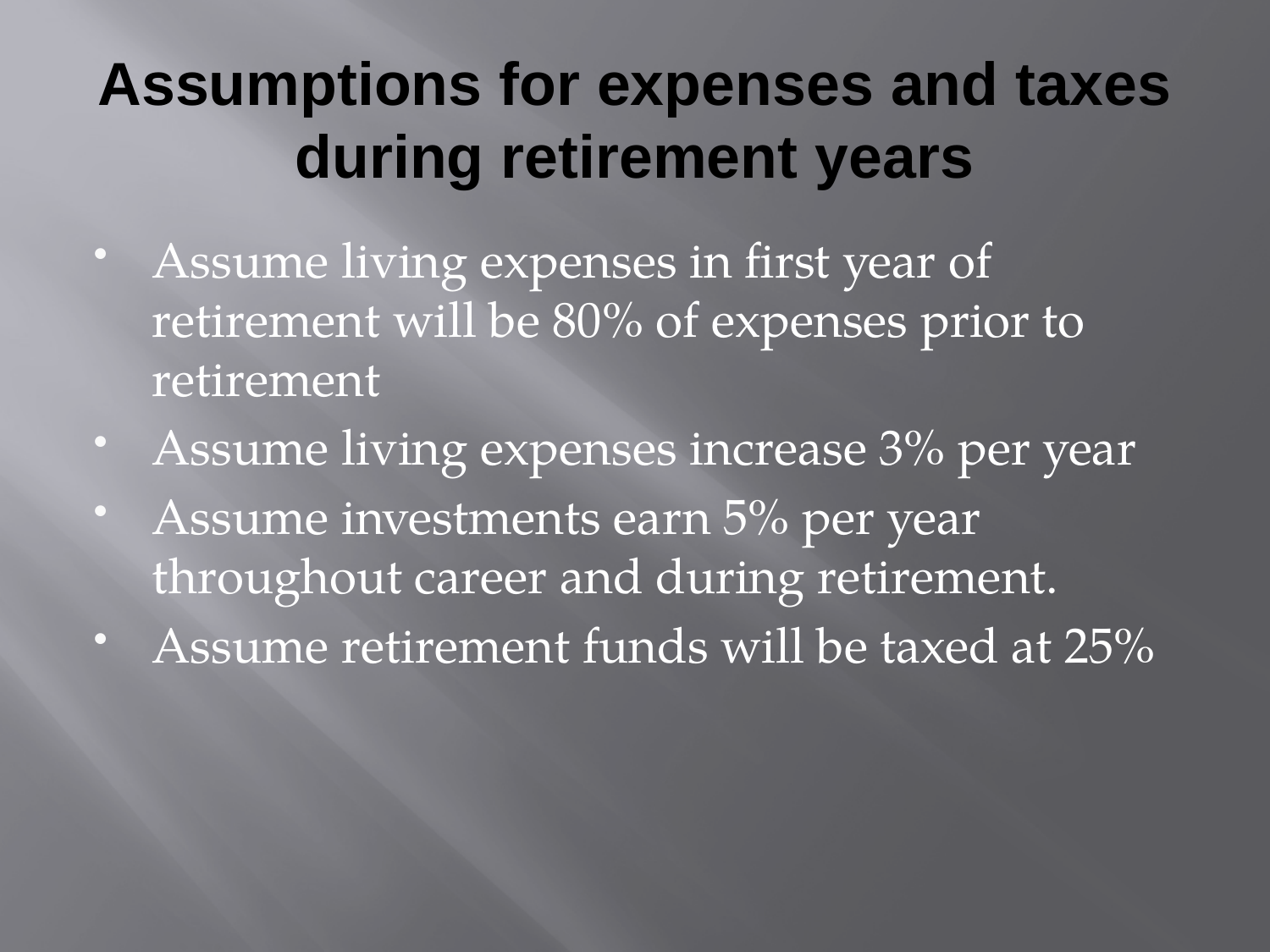

# Assumptions for expenses and taxes during retirement years
Assume living expenses in first year of retirement will be 80% of expenses prior to retirement
Assume living expenses increase 3% per year
Assume investments earn 5% per year throughout career and during retirement.
Assume retirement funds will be taxed at 25%